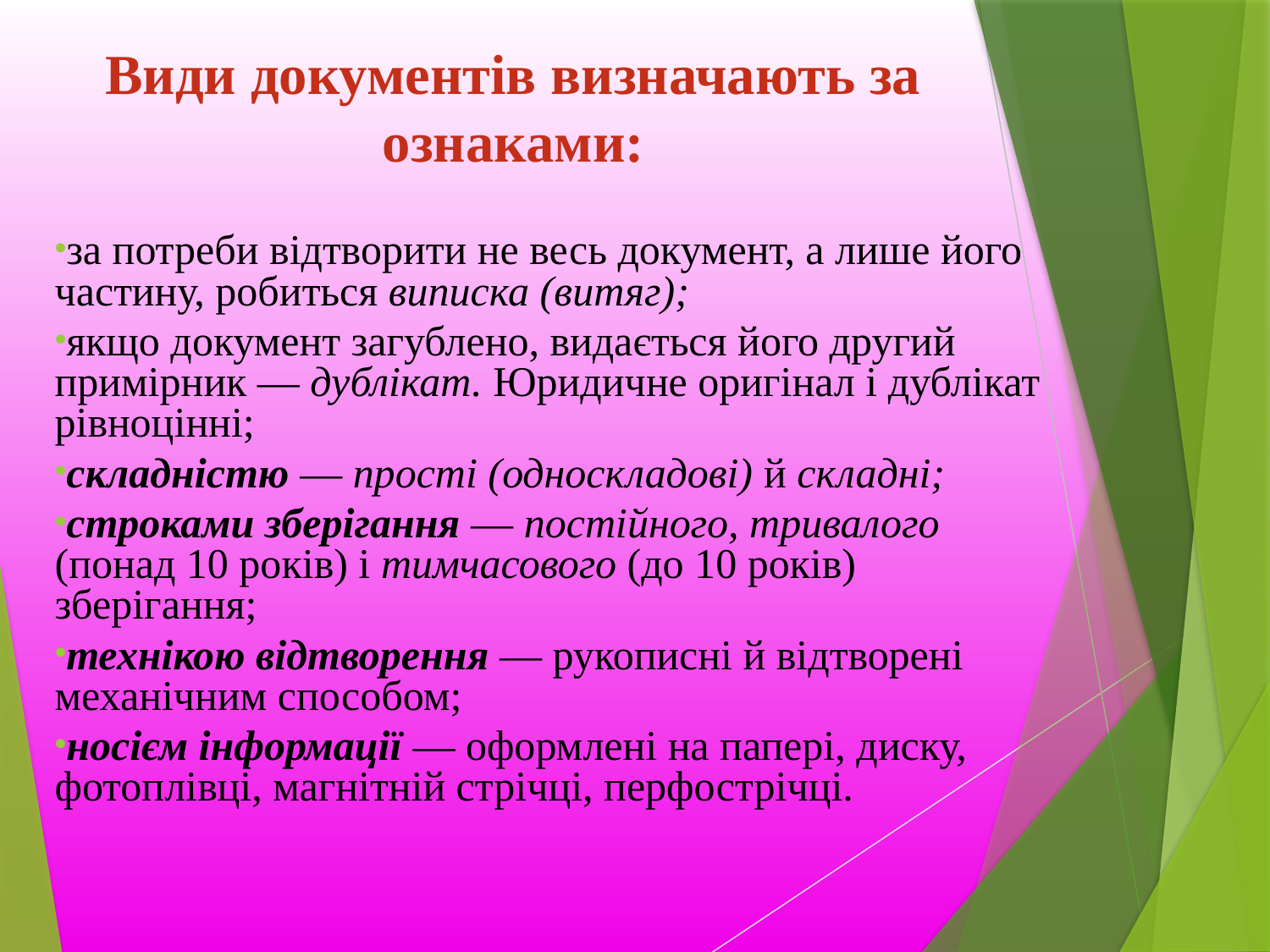

# Види документів визначають за ознаками:
за потреби відтворити не весь документ, а лише його частину, робиться виписка (витяг);
якщо документ загублено, видається його другий примірник — дублікат. Юридичне оригінал і дублікат рівноцінні;
складністю — прості (односкладові) й складні;
строками зберігання — постійного, тривалого (понад 10 років) і тимчасового (до 10 років) зберігання;
технікою відтворення — рукописні й відтворені механічним способом;
носієм інформації — оформлені на папері, диску, фотоплівці, магнітній стрічці, перфострічці.